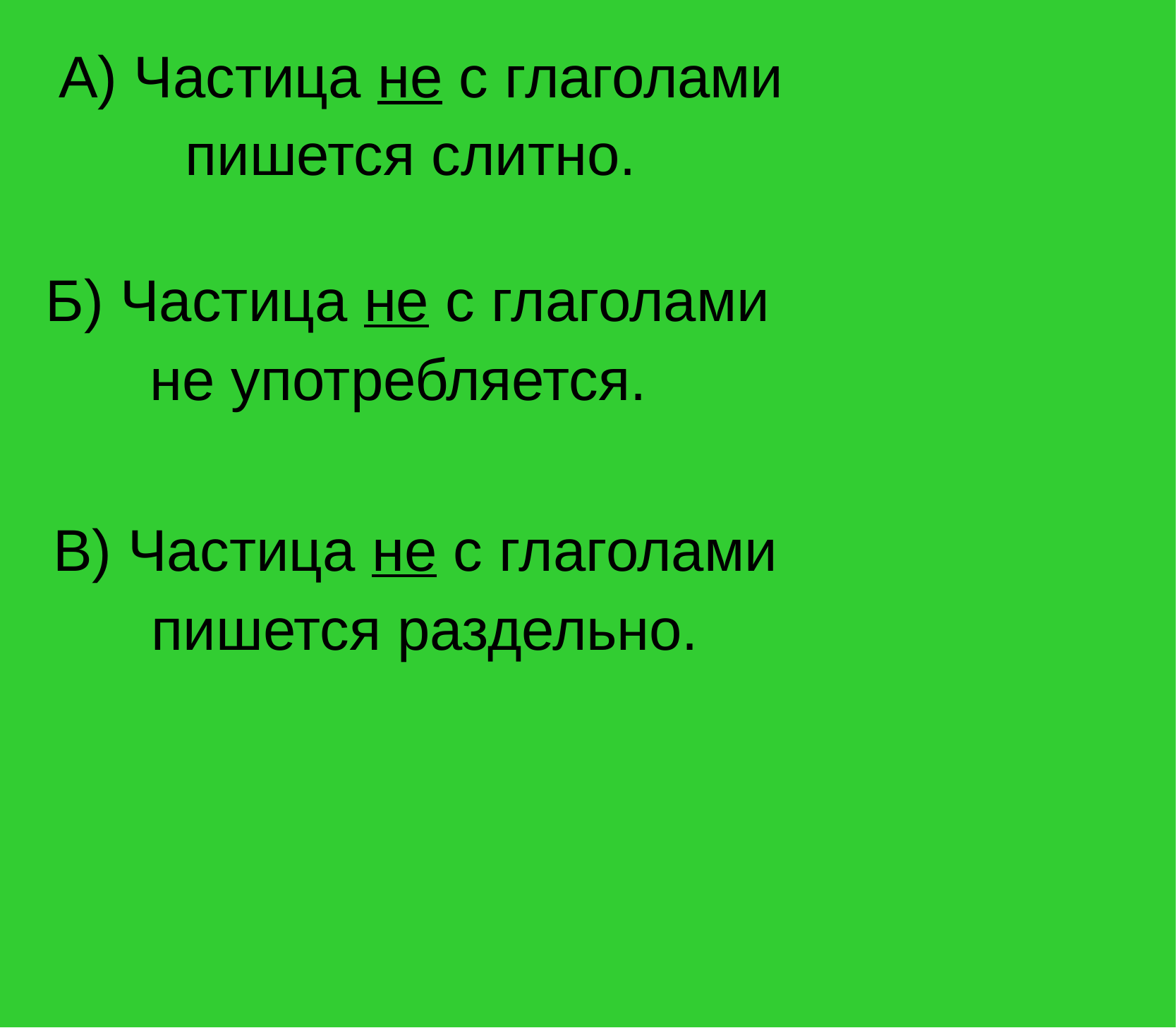

А) Частица не с глаголами
пишется слитно.
Б) Частица не с глаголами
не употребляется.
В) Частица не с глаголами
пишется раздельно.